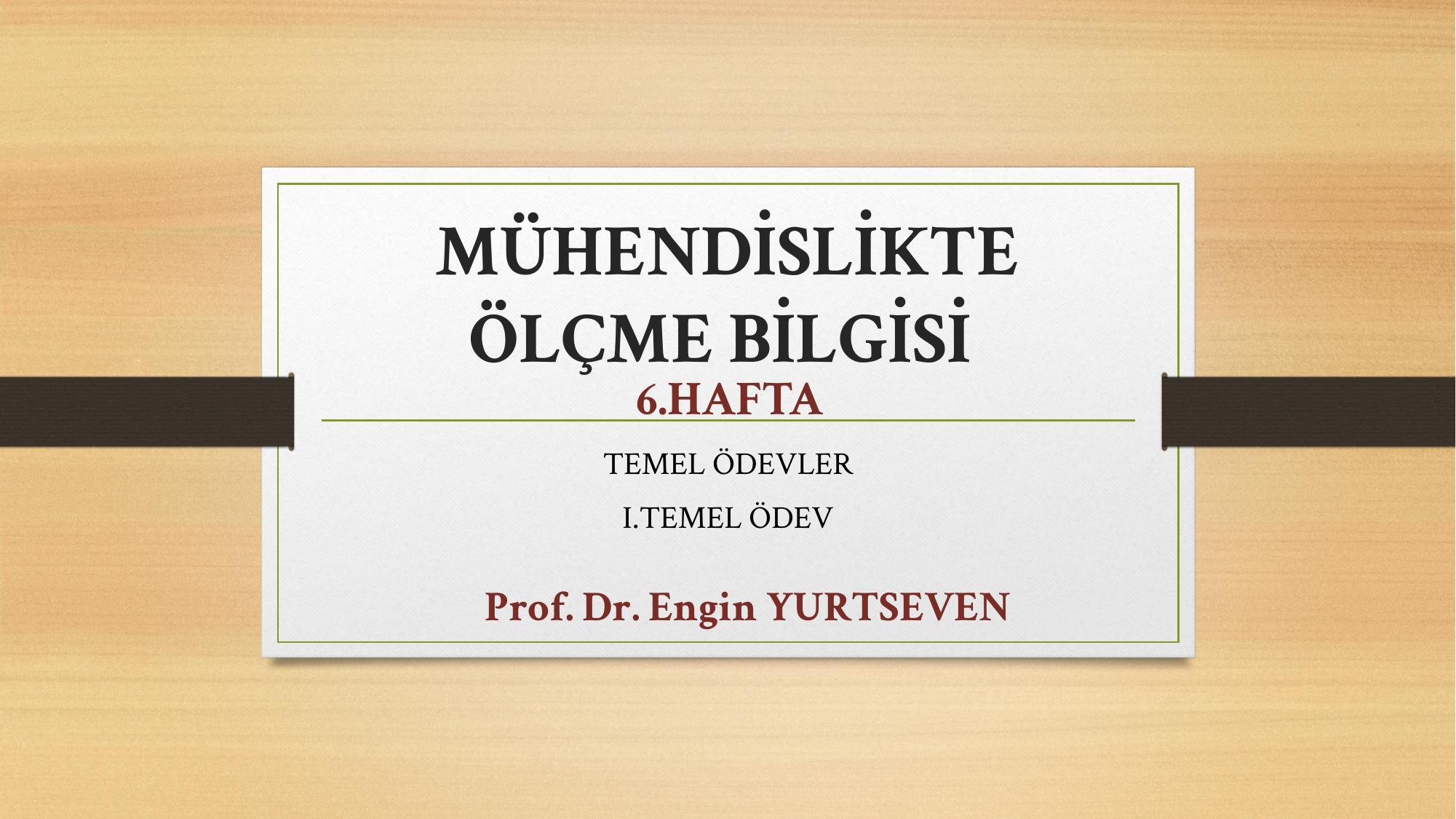

# MÜHENDİSLİKTE ÖLÇME BİLGİSİ
6.HAFTA
TEMEL ÖDEVLER
I.TEMEL ÖDEV
Prof. Dr. Engin YURTSEVEN